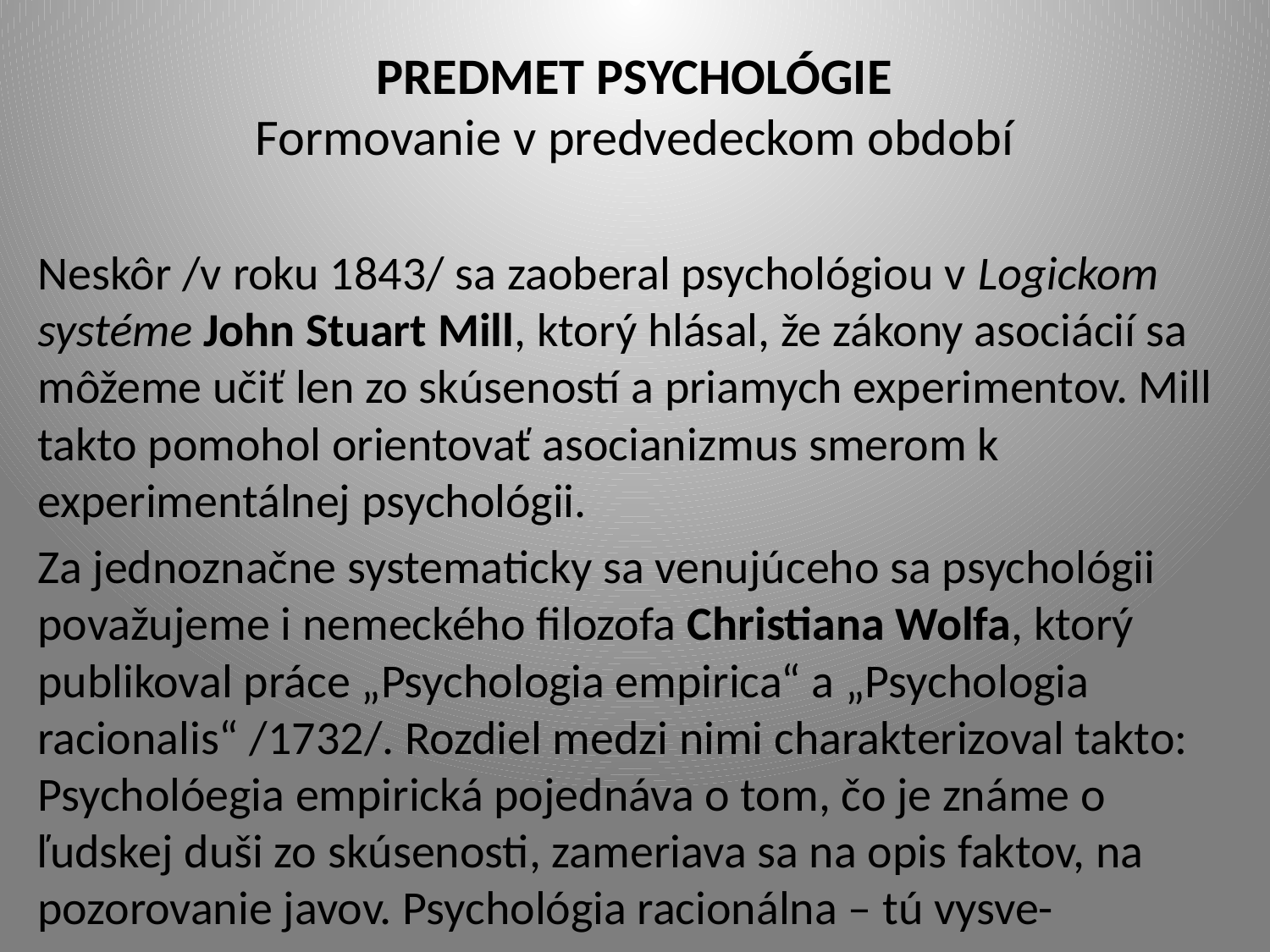

# PREDMET PSYCHOLÓGIE Formovanie v predvedeckom období
Neskôr /v roku 1843/ sa zaoberal psychológiou v Logickom systéme John Stuart Mill, ktorý hlásal, že zákony asociácií sa môžeme učiť len zo skúseností a priamych experimentov. Mill takto pomohol orientovať asocianizmus smerom k experimentálnej psychológii.
Za jednoznačne systematicky sa venujúceho sa psychológii považujeme i nemeckého filozofa Christiana Wolfa, ktorý publikoval práce „Psychologia empirica“ a „Psychologia racionalis“ /1732/. Rozdiel medzi nimi charakterizoval takto: Psycholóegia empirická pojednáva o tom, čo je známe o ľudskej duši zo skúsenosti, zameriava sa na opis faktov, na pozorovanie javov. Psychológia racionálna – tú vysve-